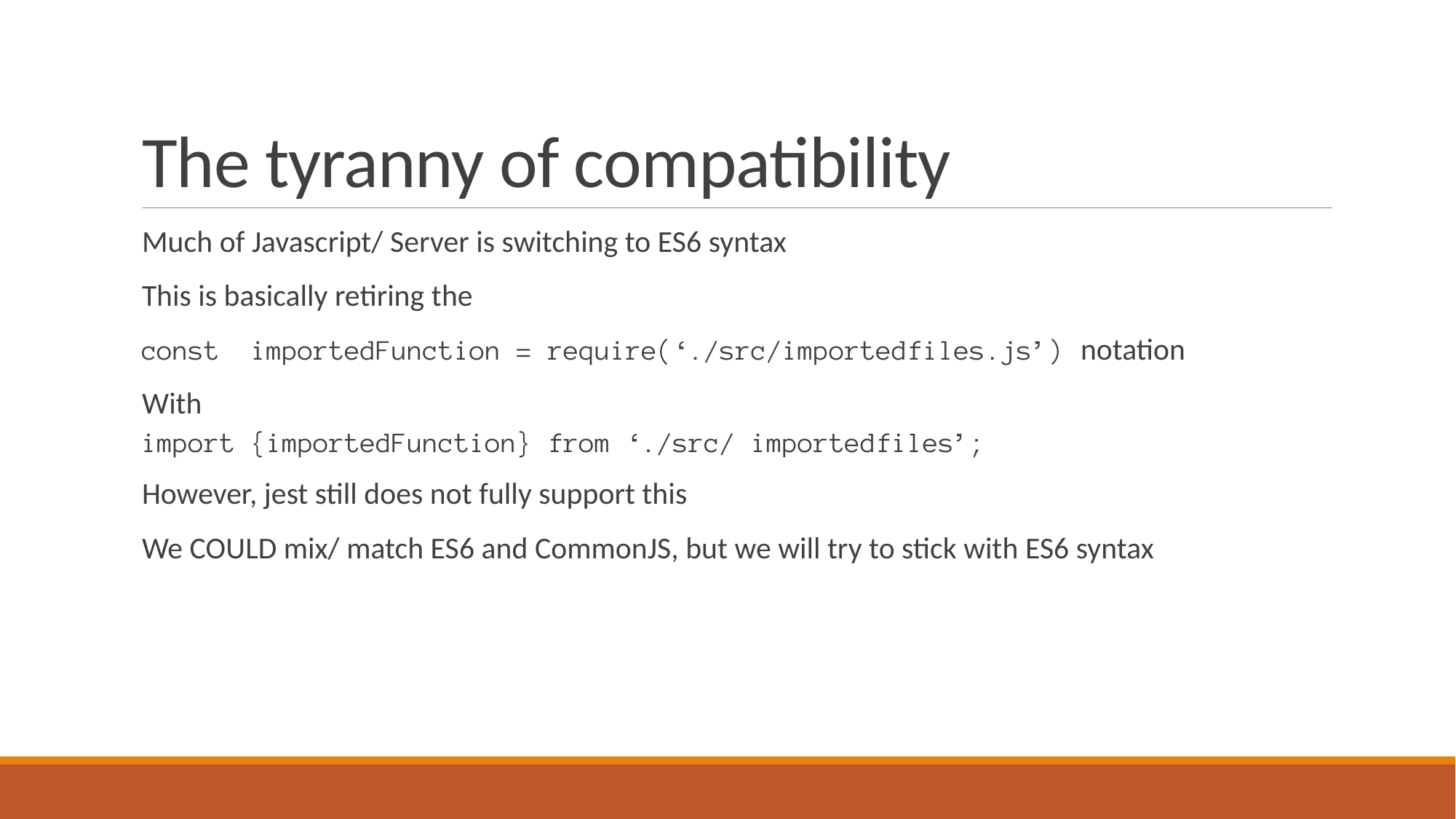

# The tyranny of compatibility
Much of Javascript/ Server is switching to ES6 syntax
This is basically retiring the
const  importedFunction = require(‘./src/importedfiles.js’) notation
With
import {importedFunction} from ‘./src/ importedfiles’;
However, jest still does not fully support this
We COULD mix/ match ES6 and CommonJS, but we will try to stick with ES6 syntax